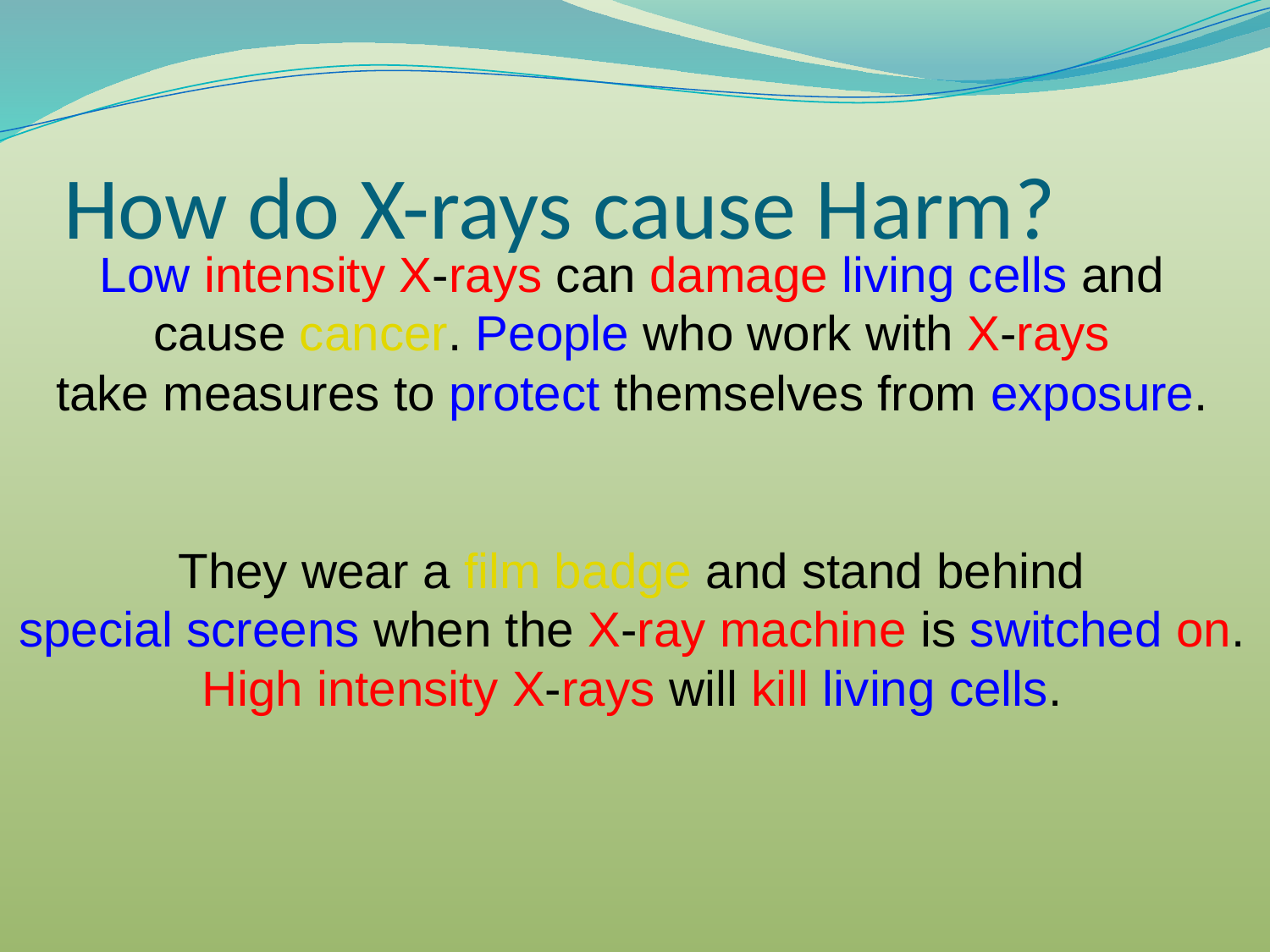

Low intensity X-rays can damage living cells and
cause cancer. People who work with X-rays
take measures to protect themselves from exposure.

They wear a film badge and stand behind
special screens when the X-ray machine is switched on.
High intensity X-rays will kill living cells.
# How do X-rays cause Harm?